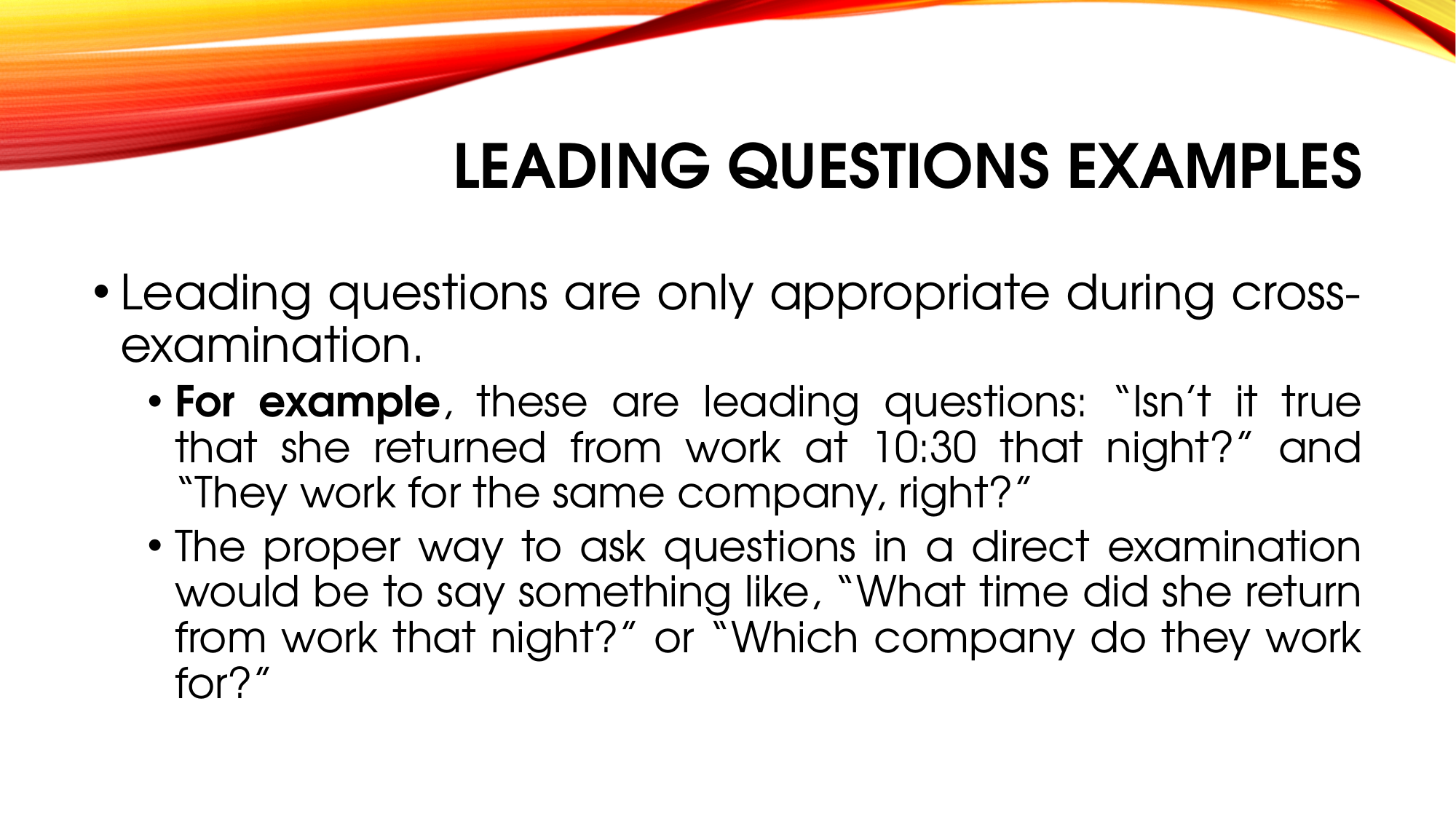

# Leading questions examples
Leading questions are only appropriate during cross-examination.
For example, these are leading questions: “Isn’t it true that she returned from work at 10:30 that night?” and “They work for the same company, right?”
The proper way to ask questions in a direct examination would be to say something like, “What time did she return from work that night?” or “Which company do they work for?”